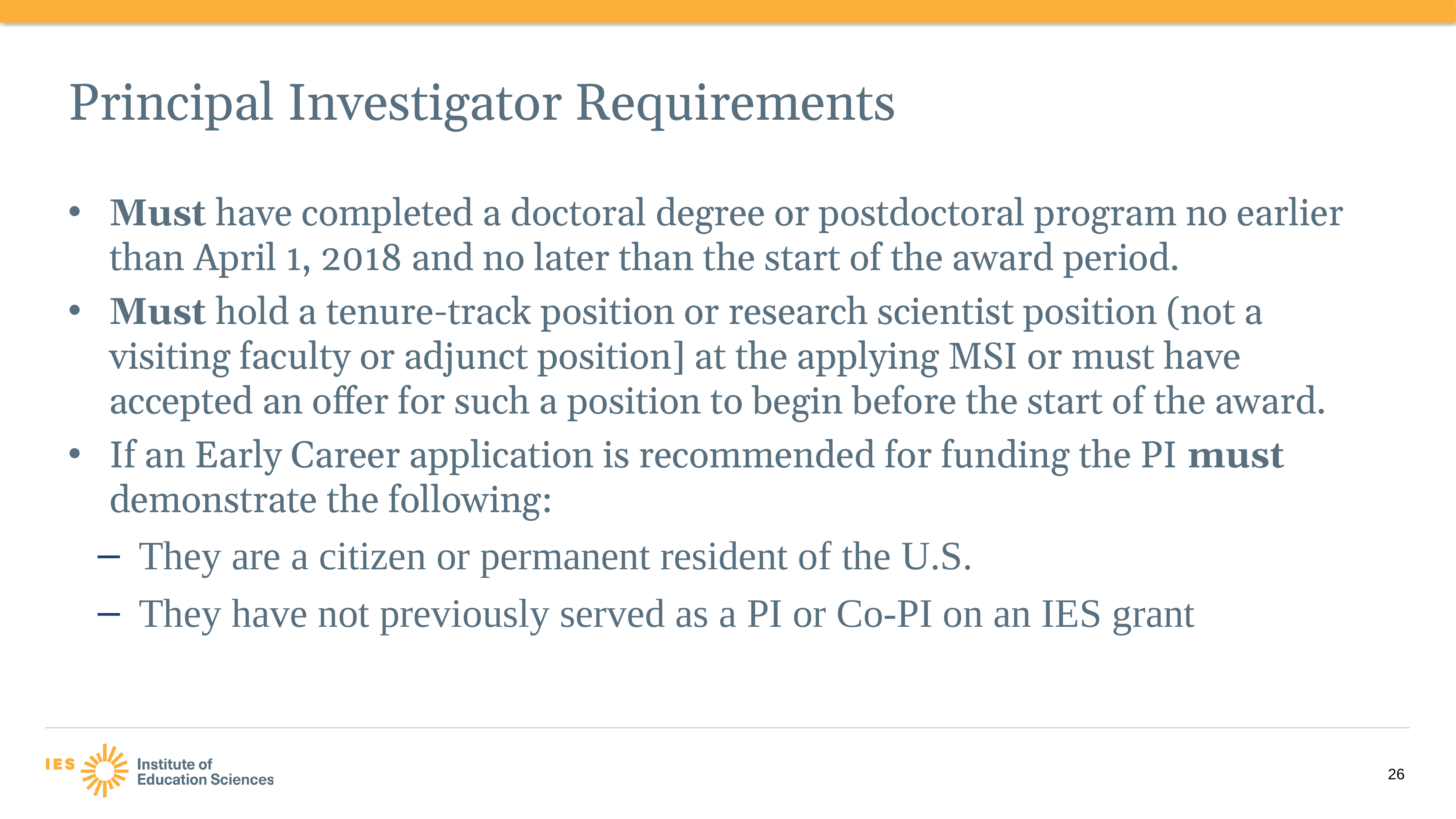

# Principal Investigator Requirements
Must have completed a doctoral degree or postdoctoral program no earlier than April 1, 2018 and no later than the start of the award period.
Must hold a tenure-track position or research scientist position (not a visiting faculty or adjunct position] at the applying MSI or must have accepted an offer for such a position to begin before the start of the award.
If an Early Career application is recommended for funding the PI must demonstrate the following:
They are a citizen or permanent resident of the U.S.
They have not previously served as a PI or Co-PI on an IES grant
26